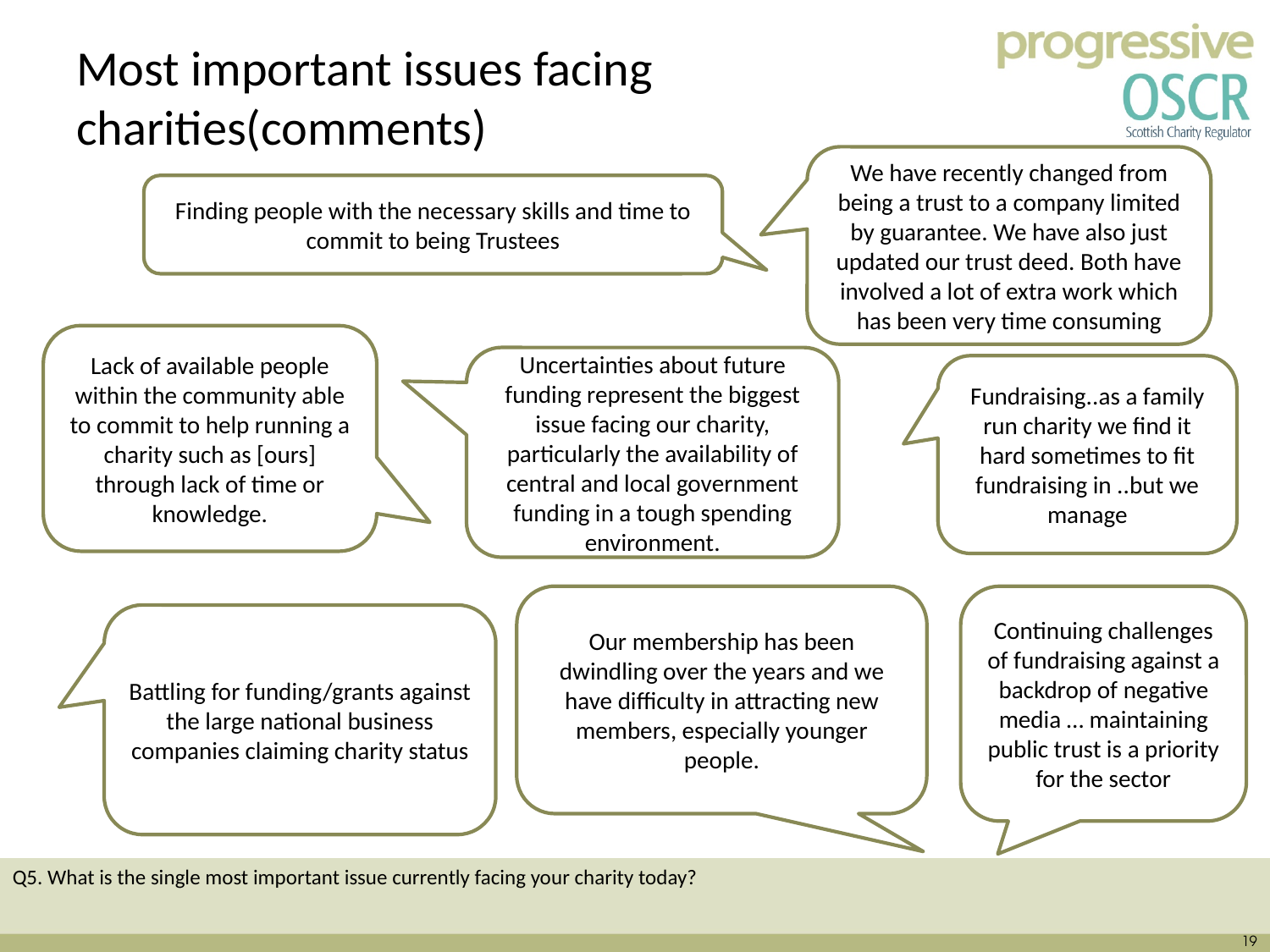

# Most important issues facing charities(comments)
We have recently changed from being a trust to a company limited by guarantee. We have also just updated our trust deed. Both have involved a lot of extra work which has been very time consuming
Finding people with the necessary skills and time to commit to being Trustees
Lack of available people within the community able to commit to help running a charity such as [ours] through lack of time or knowledge.
Uncertainties about future funding represent the biggest issue facing our charity, particularly the availability of central and local government funding in a tough spending environment.
Fundraising..as a family run charity we find it hard sometimes to fit fundraising in ..but we manage
Our membership has been dwindling over the years and we have difficulty in attracting new members, especially younger people.
Continuing challenges of fundraising against a backdrop of negative media … maintaining public trust is a priority for the sector
Battling for funding/grants against the large national business companies claiming charity status
Q5. What is the single most important issue currently facing your charity today?
19